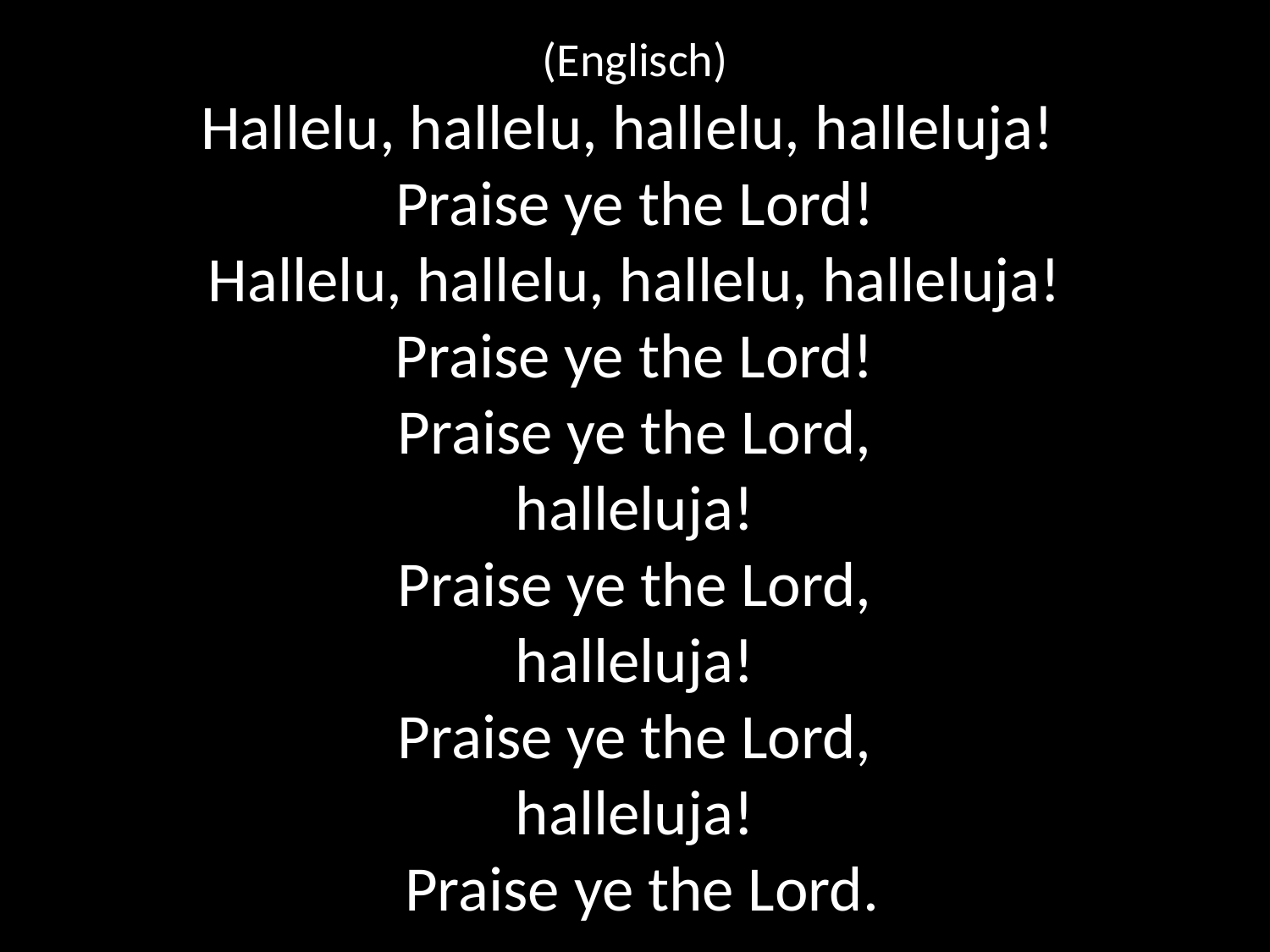

# (Englisch) Hallelu, hallelu, hallelu, halleluja! Praise ye the Lord! Hallelu, hallelu, hallelu, halleluja! Praise ye the Lord! Praise ye the Lord, halleluja! Praise ye the Lord, halleluja! Praise ye the Lord, halleluja! Praise ye the Lord.